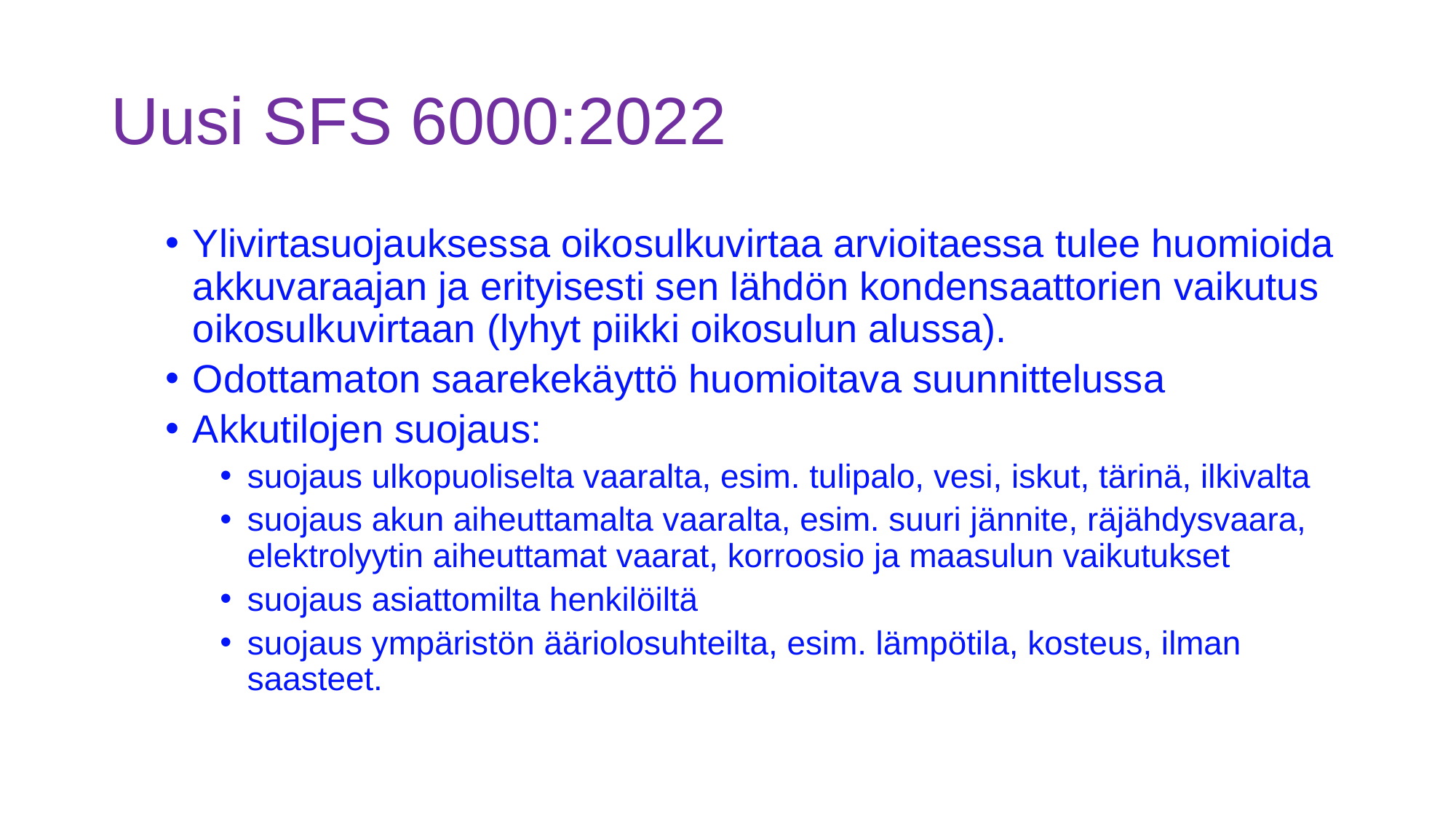

# Uusi SFS 6000:2022
Ylivirtasuojauksessa oikosulkuvirtaa arvioitaessa tulee huomioida akkuvaraajan ja erityisesti sen lähdön kondensaattorien vaikutus oikosulkuvirtaan (lyhyt piikki oikosulun alussa).
Odottamaton saarekekäyttö huomioitava suunnittelussa
Akkutilojen suojaus:
suojaus ulkopuoliselta vaaralta, esim. tulipalo, vesi, iskut, tärinä, ilkivalta
suojaus akun aiheuttamalta vaaralta, esim. suuri jännite, räjähdysvaara, elektrolyytin aiheuttamat vaarat, korroosio ja maasulun vaikutukset
suojaus asiattomilta henkilöiltä
suojaus ympäristön ääriolosuhteilta, esim. lämpötila, kosteus, ilman saasteet.